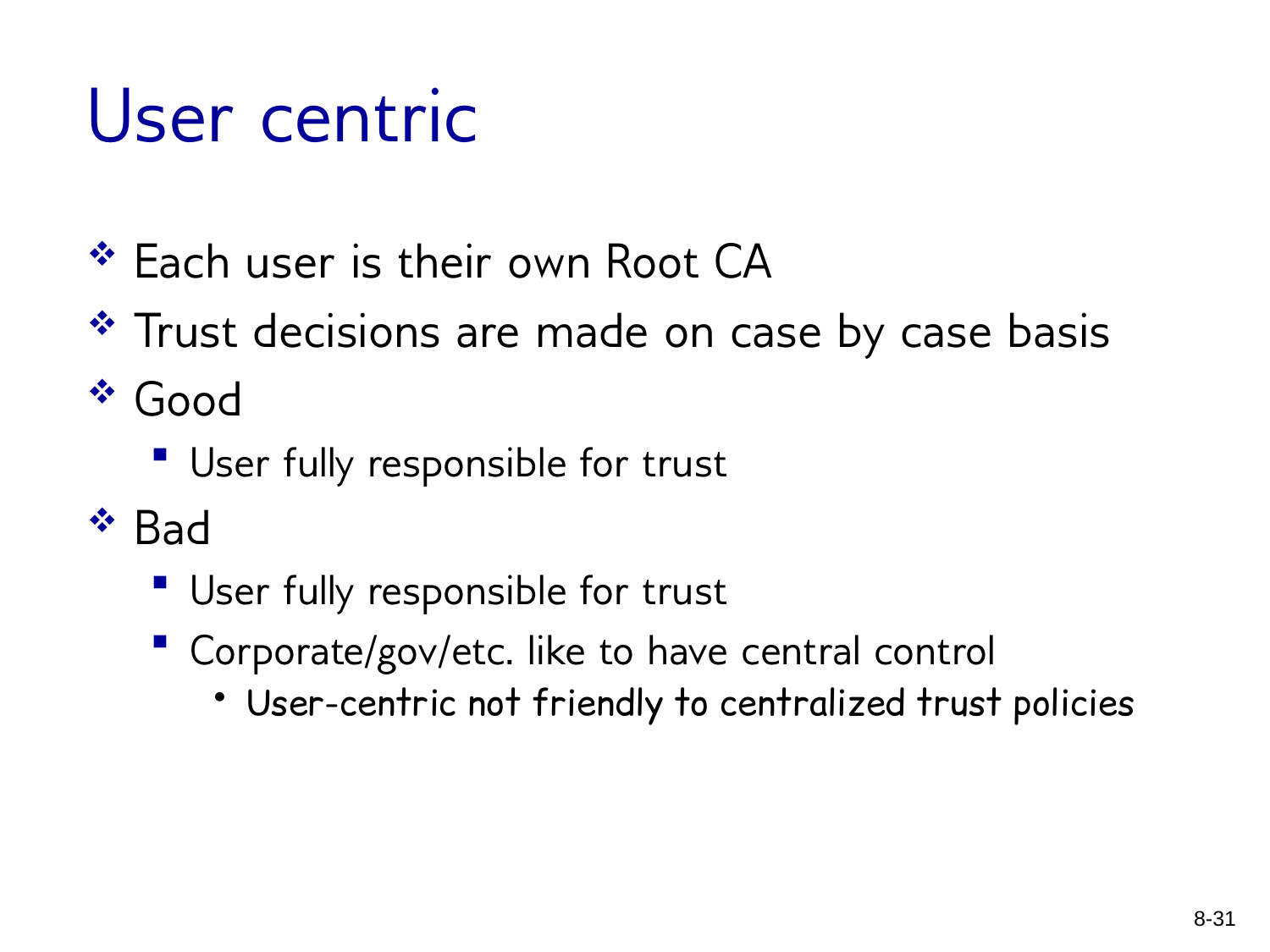

# User centric
Each user is their own Root CA
Trust decisions are made on case by case basis
Good
User fully responsible for trust
Bad
User fully responsible for trust
Corporate/gov/etc. like to have central control
User-centric not friendly to centralized trust policies